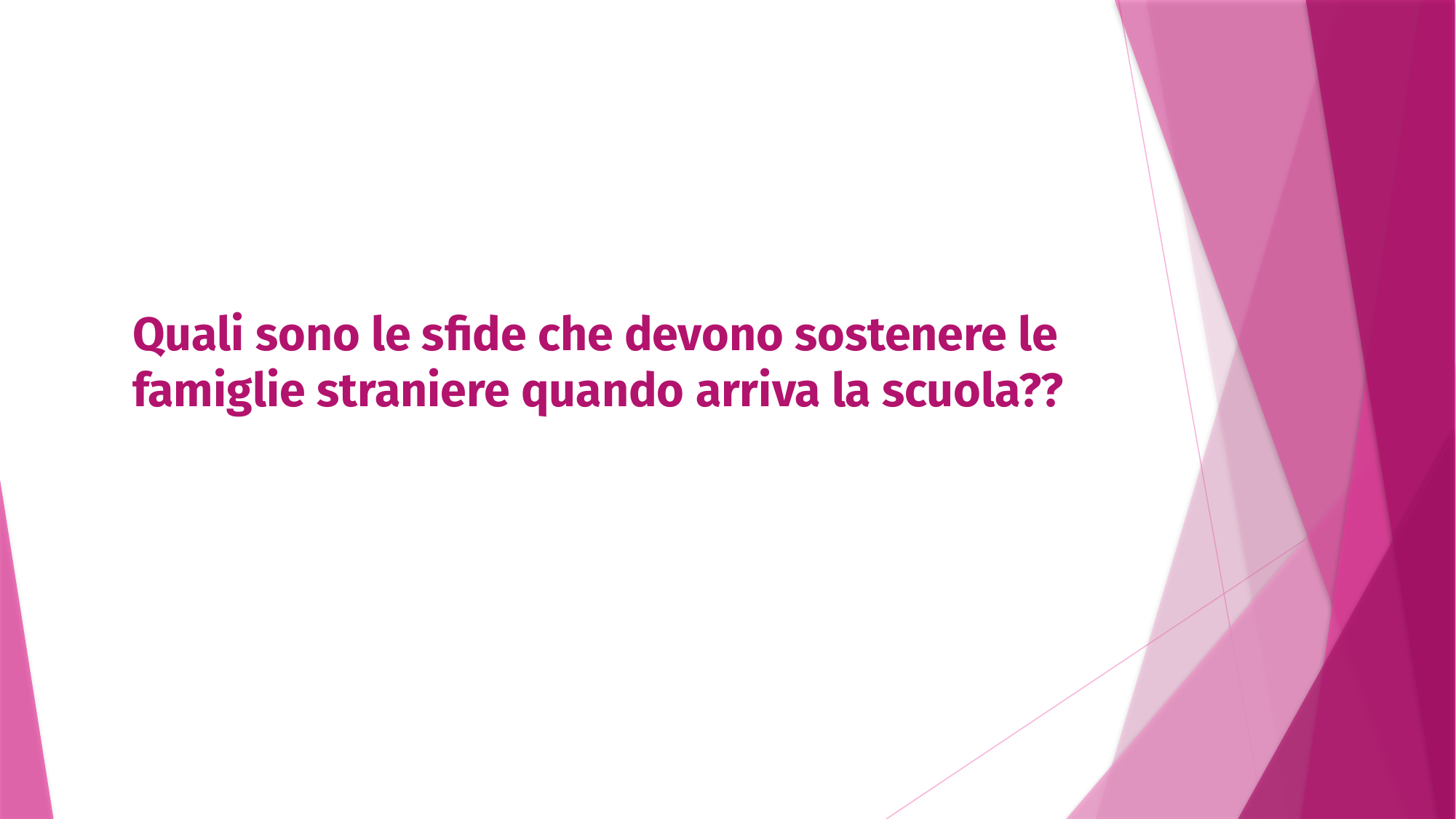

# Quali sono le sfide che devono sostenere le famiglie straniere quando arriva la scuola??